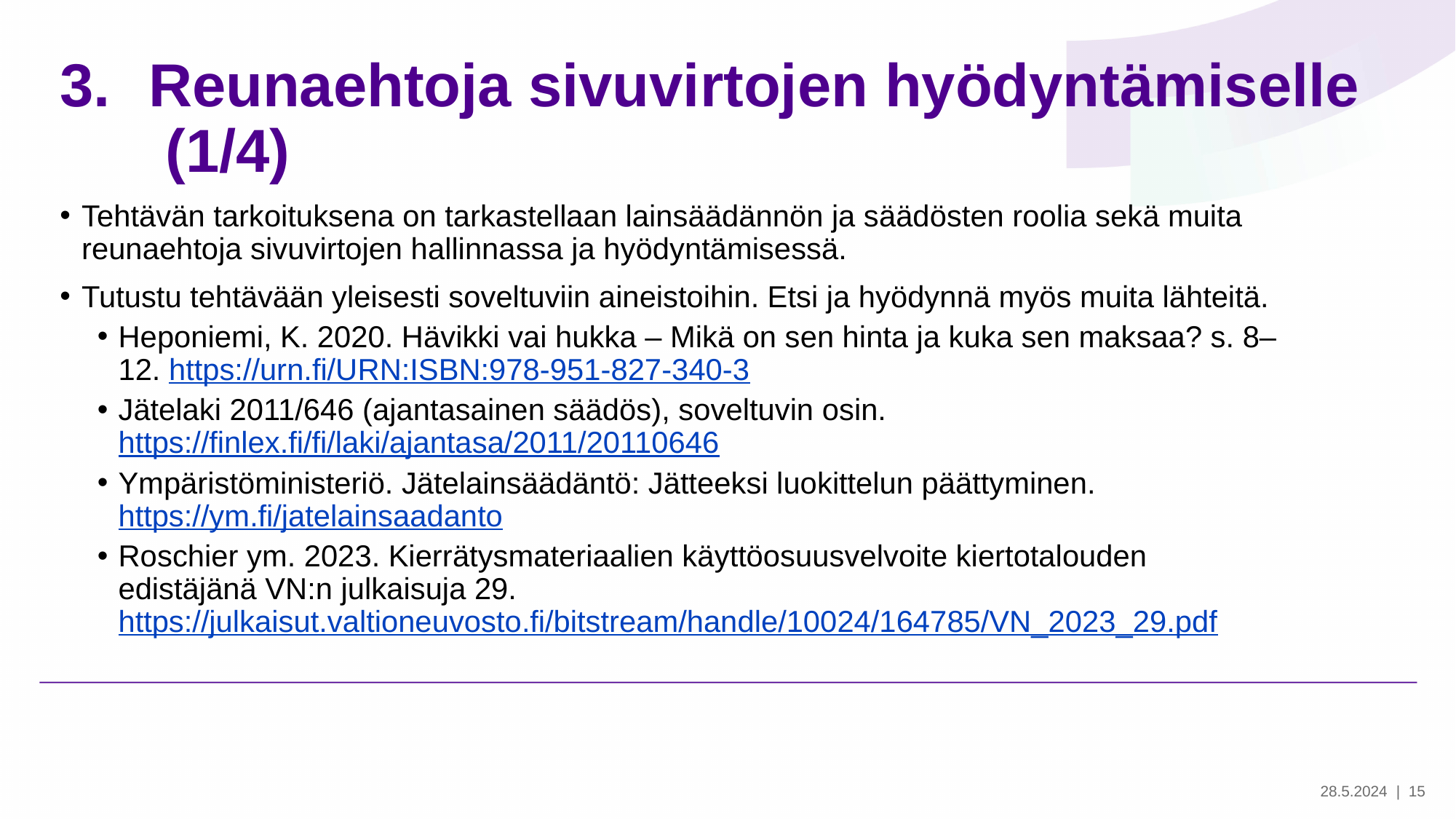

# Reunaehtoja sivuvirtojen hyödyntämiselle (1/4)
Tehtävän tarkoituksena on tarkastellaan lainsäädännön ja säädösten roolia sekä muita reunaehtoja sivuvirtojen hallinnassa ja hyödyntämisessä.
Tutustu tehtävään yleisesti soveltuviin aineistoihin. Etsi ja hyödynnä myös muita lähteitä.
Heponiemi, K. 2020. Hävikki vai hukka – Mikä on sen hinta ja kuka sen maksaa? s. 8–12. https://urn.fi/URN:ISBN:978-951-827-340-3
Jätelaki 2011/646 (ajantasainen säädös), soveltuvin osin. https://finlex.fi/fi/laki/ajantasa/2011/20110646
Ympäristöministeriö. Jätelainsäädäntö: Jätteeksi luokittelun päättyminen. https://ym.fi/jatelainsaadanto
Roschier ym. 2023. Kierrätysmateriaalien käyttöosuusvelvoite kiertotalouden edistäjänä VN:n julkaisuja 29. https://julkaisut.valtioneuvosto.fi/bitstream/handle/10024/164785/VN_2023_29.pdf
28.5.2024
|  15